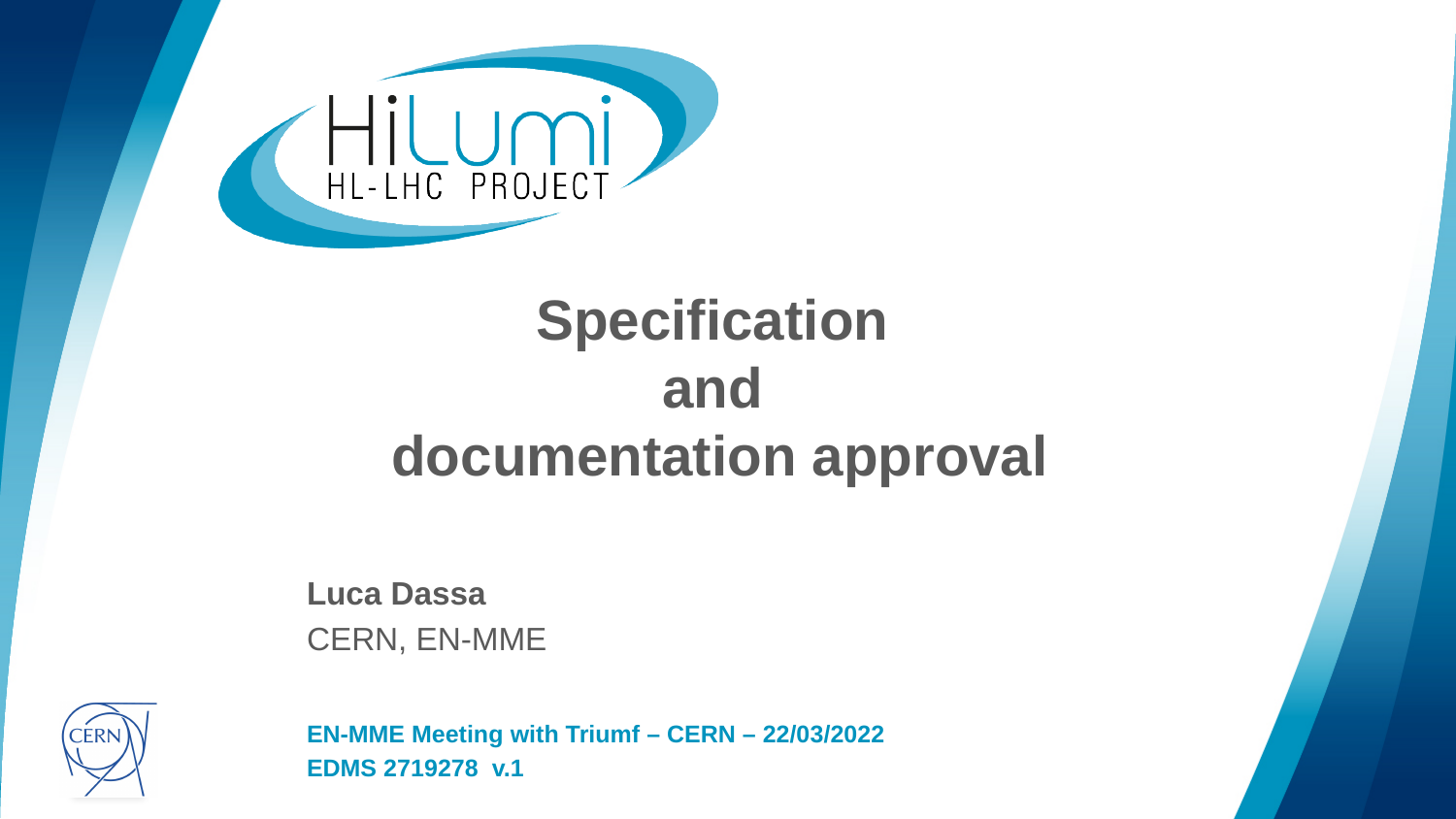

# Specification and documentation approval
Luca Dassa
CERN, EN-MME
EN-MME Meeting with Triumf – CERN – 22/03/2022
EDMS 2719278  v.1